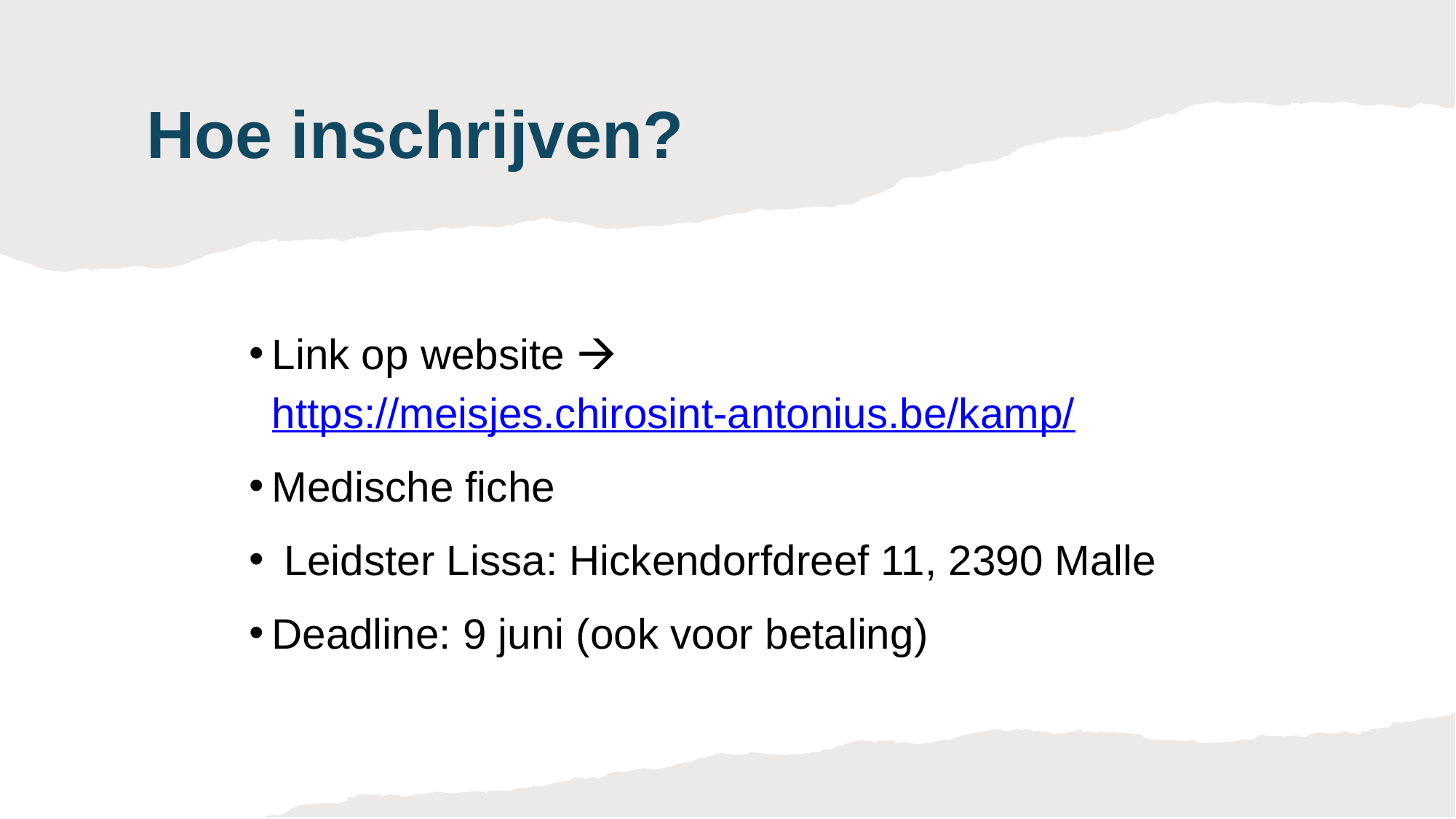

Hoe inschrijven?
Link op website 🡪 https://meisjes.chirosint-antonius.be/kamp/
Medische fiche
 Leidster Lissa: Hickendorfdreef 11, 2390 Malle
Deadline: 9 juni (ook voor betaling)